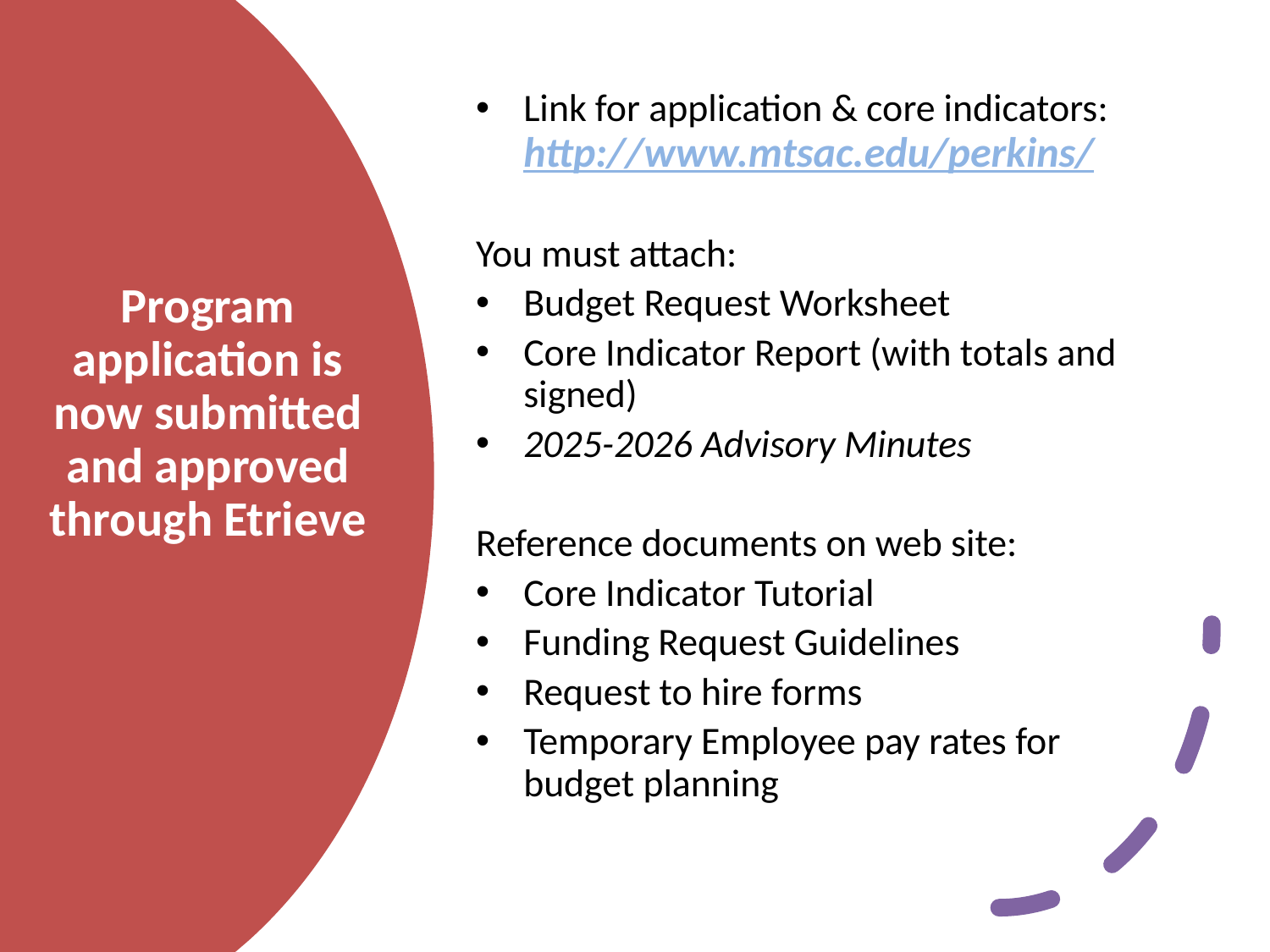

Link for application & core indicators: http://www.mtsac.edu/perkins/

You must attach:
Budget Request Worksheet
Core Indicator Report (with totals and signed)
2025-2026 Advisory Minutes

Reference documents on web site:
Core Indicator Tutorial
Funding Request Guidelines
Request to hire forms
Temporary Employee pay rates for budget planning

# Program application is now submitted and approved through Etrieve